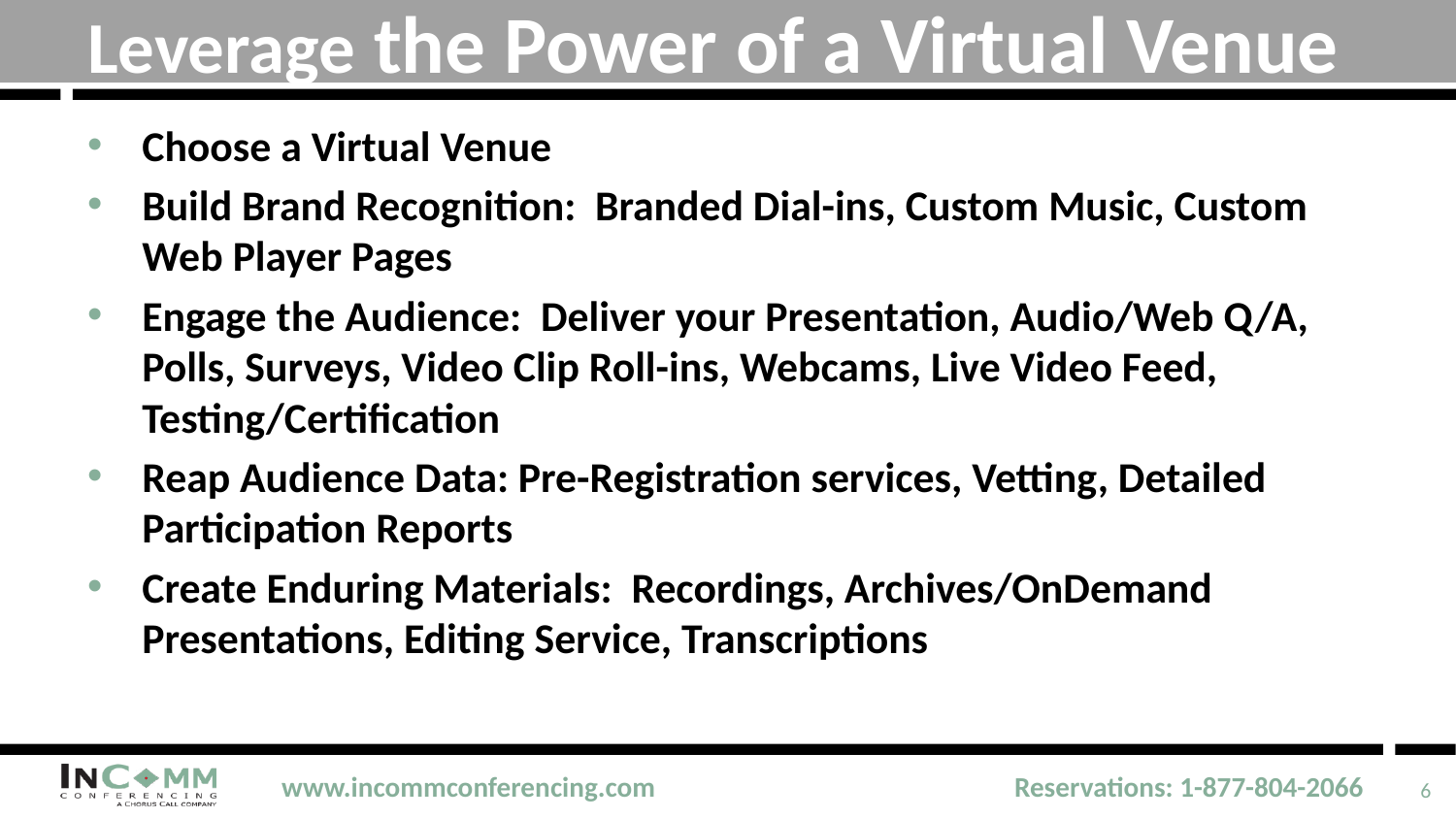

# Leverage the Power of a Virtual Venue
Choose a Virtual Venue
Build Brand Recognition:  Branded Dial-ins, Custom Music, Custom Web Player Pages
Engage the Audience:  Deliver your Presentation, Audio/Web Q/A, Polls, Surveys, Video Clip Roll-ins, Webcams, Live Video Feed, Testing/Certification
Reap Audience Data: Pre-Registration services, Vetting, Detailed Participation Reports
Create Enduring Materials:  Recordings, Archives/OnDemand Presentations, Editing Service, Transcriptions

www.incommconferencing.com                                                         Reservations: 1-877-804-2066
6